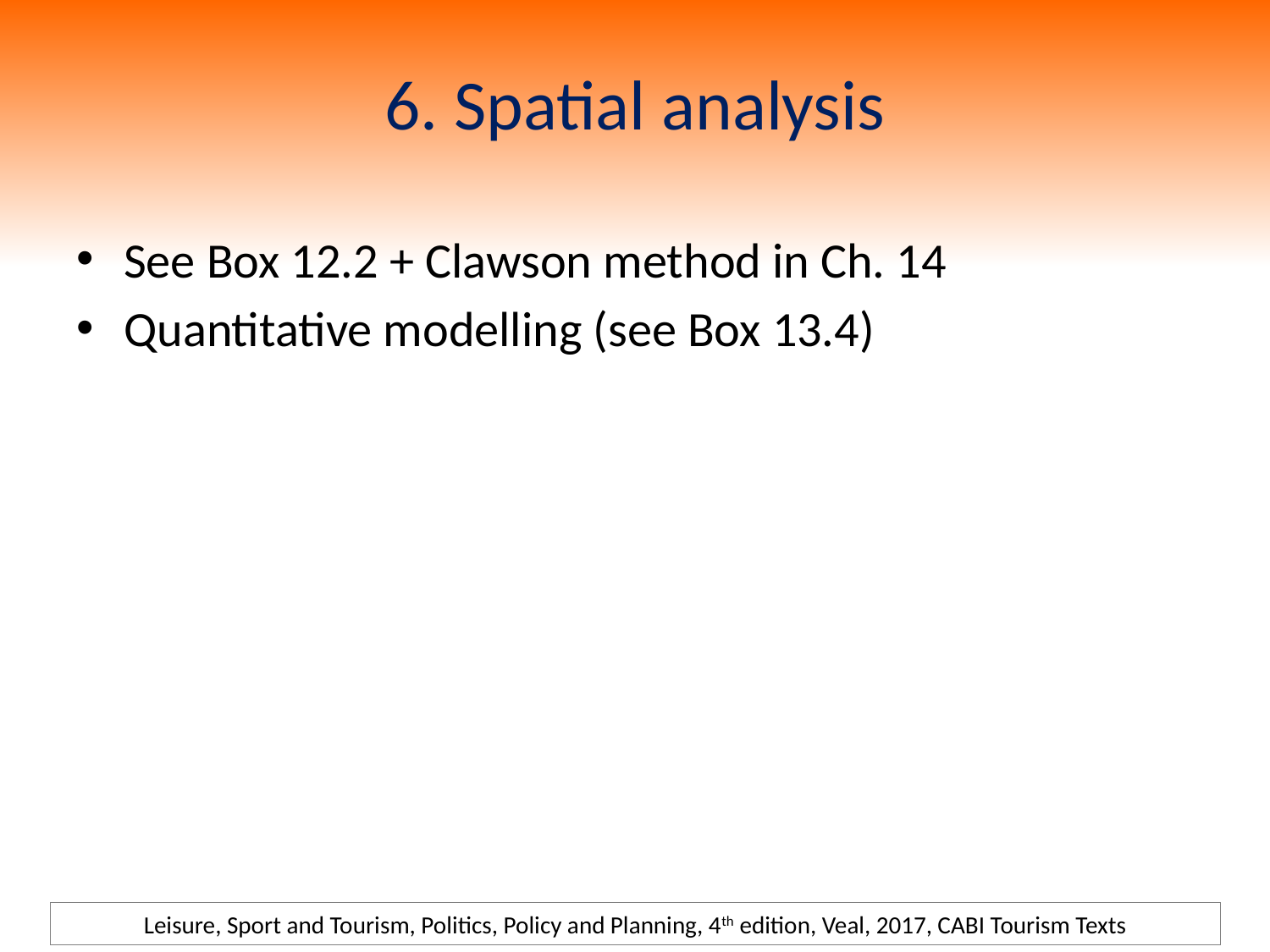

# 6. Spatial analysis
See Box 12.2 + Clawson method in Ch. 14
Quantitative modelling (see Box 13.4)
Leisure, Sport and Tourism, Politics, Policy and Planning, 4th edition, Veal, 2017, CABI Tourism Texts